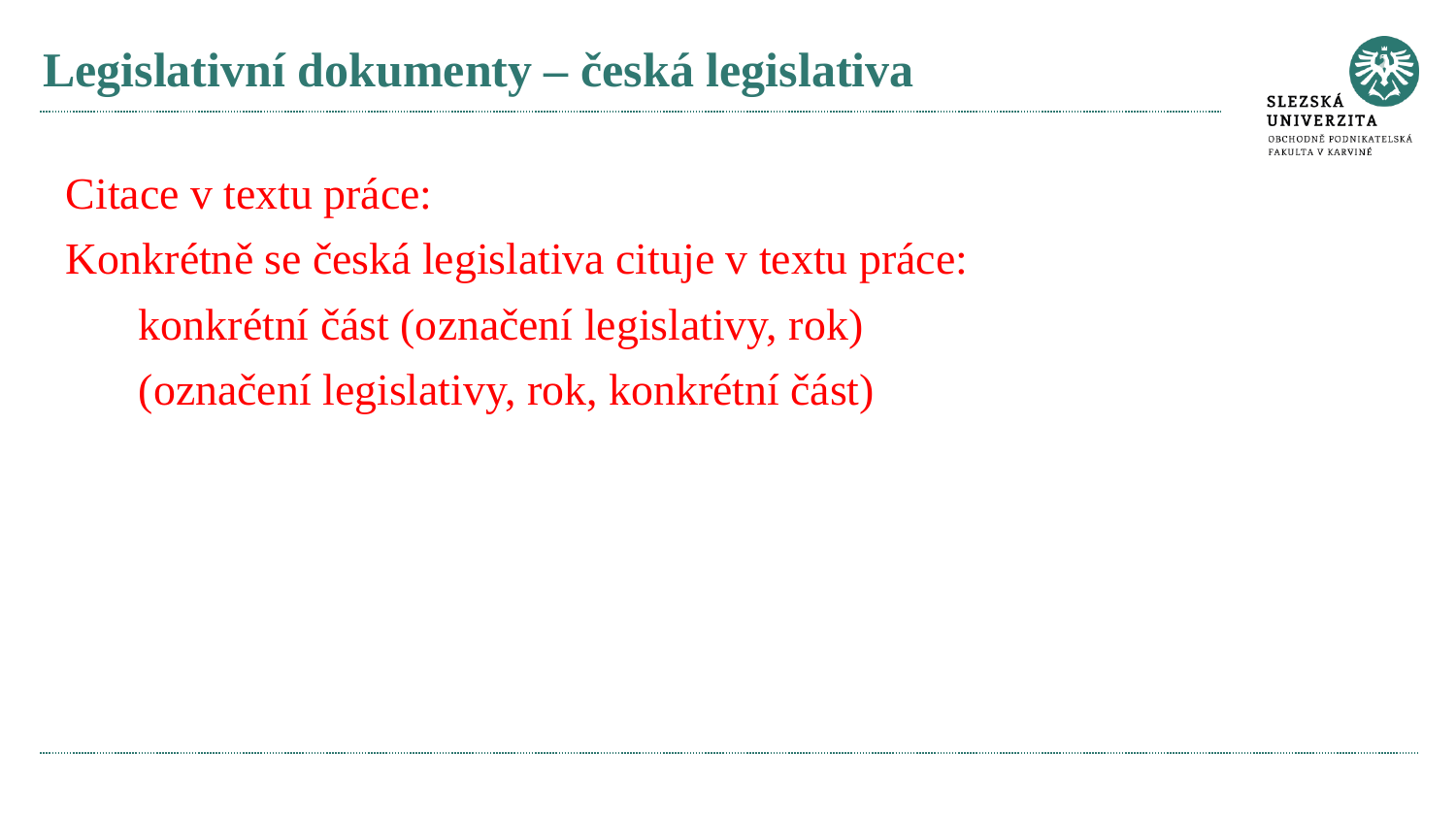

# Legislativní dokumenty – česká legislativa
Citace v textu práce:
Konkrétně se česká legislativa cituje v textu práce:
konkrétní část (označení legislativy, rok)
(označení legislativy, rok, konkrétní část)